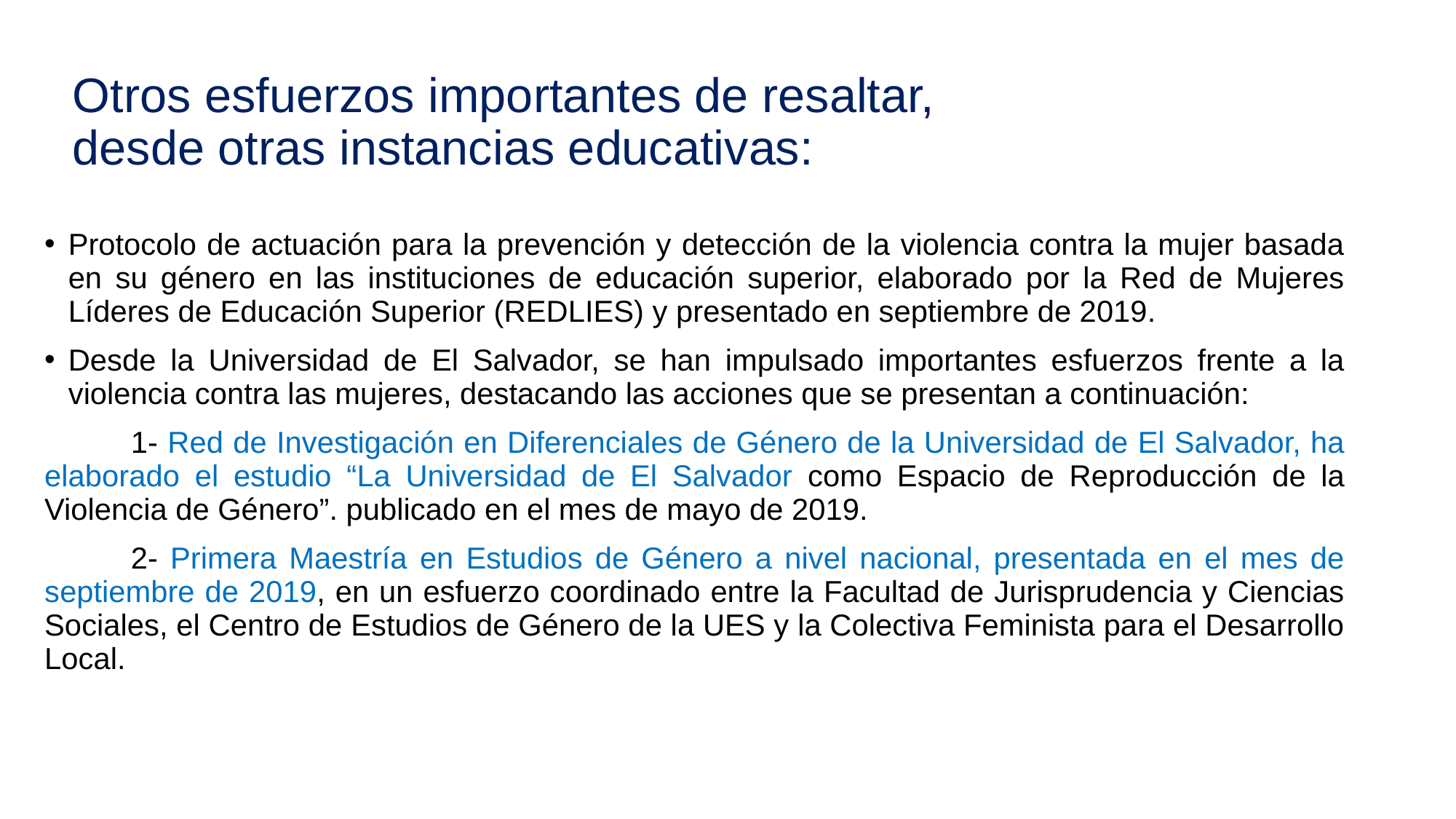

# Otros esfuerzos importantes de resaltar, desde otras instancias educativas:
Protocolo de actuación para la prevención y detección de la violencia contra la mujer basada en su género en las instituciones de educación superior, elaborado por la Red de Mujeres Líderes de Educación Superior (REDLIES) y presentado en septiembre de 2019.
Desde la Universidad de El Salvador, se han impulsado importantes esfuerzos frente a la violencia contra las mujeres, destacando las acciones que se presentan a continuación:
1- Red de Investigación en Diferenciales de Género de la Universidad de El Salvador, ha elaborado el estudio “La Universidad de El Salvador como Espacio de Reproducción de la Violencia de Género”. publicado en el mes de mayo de 2019.
2- Primera Maestría en Estudios de Género a nivel nacional, presentada en el mes de septiembre de 2019, en un esfuerzo coordinado entre la Facultad de Jurisprudencia y Ciencias Sociales, el Centro de Estudios de Género de la UES y la Colectiva Feminista para el Desarrollo Local.